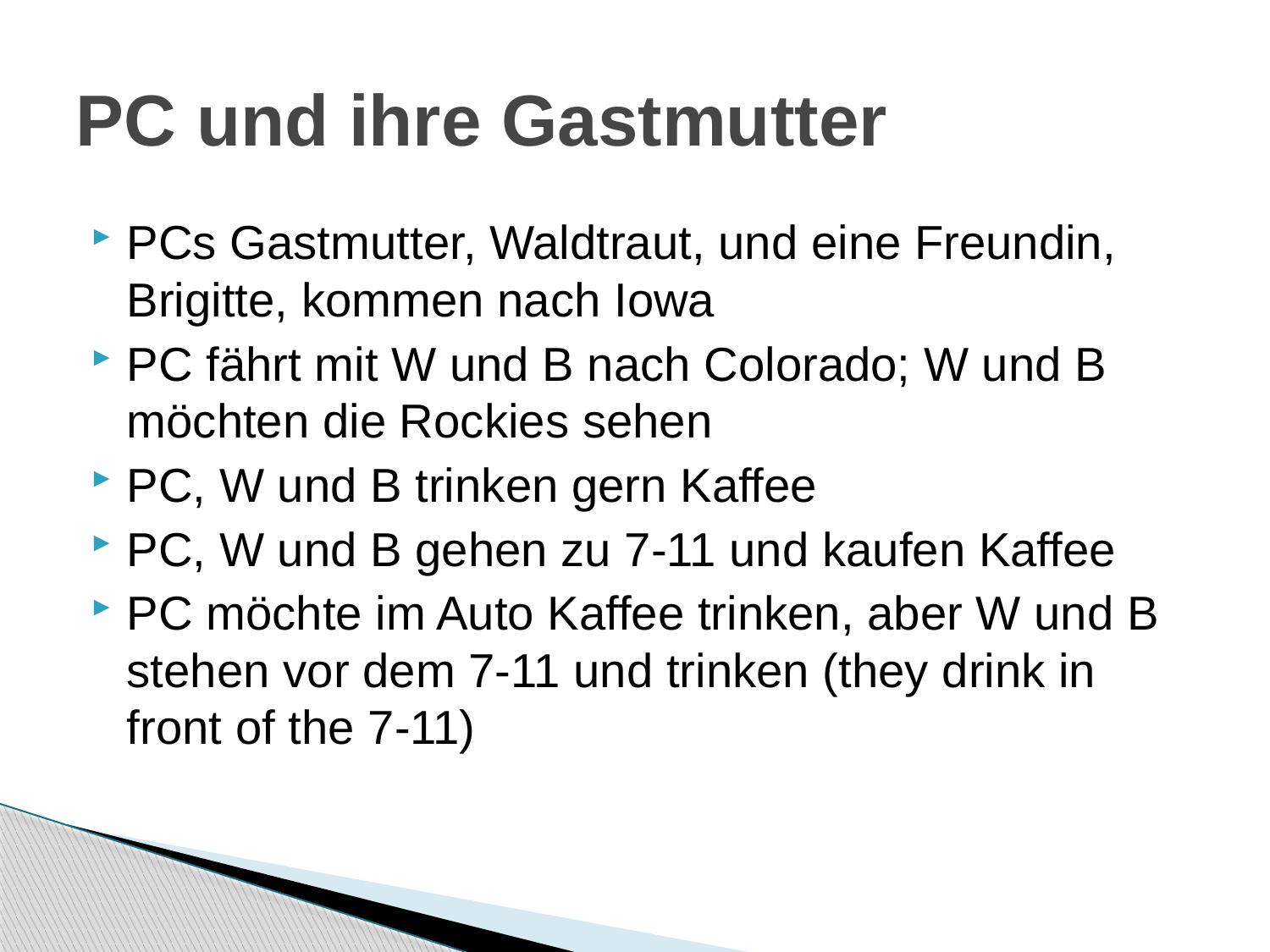

# PC und ihre Gastmutter
PCs Gastmutter, Waldtraut, und eine Freundin, Brigitte, kommen nach Iowa
PC fährt mit W und B nach Colorado; W und B möchten die Rockies sehen
PC, W und B trinken gern Kaffee
PC, W und B gehen zu 7-11 und kaufen Kaffee
PC möchte im Auto Kaffee trinken, aber W und B stehen vor dem 7-11 und trinken (they drink in front of the 7-11)